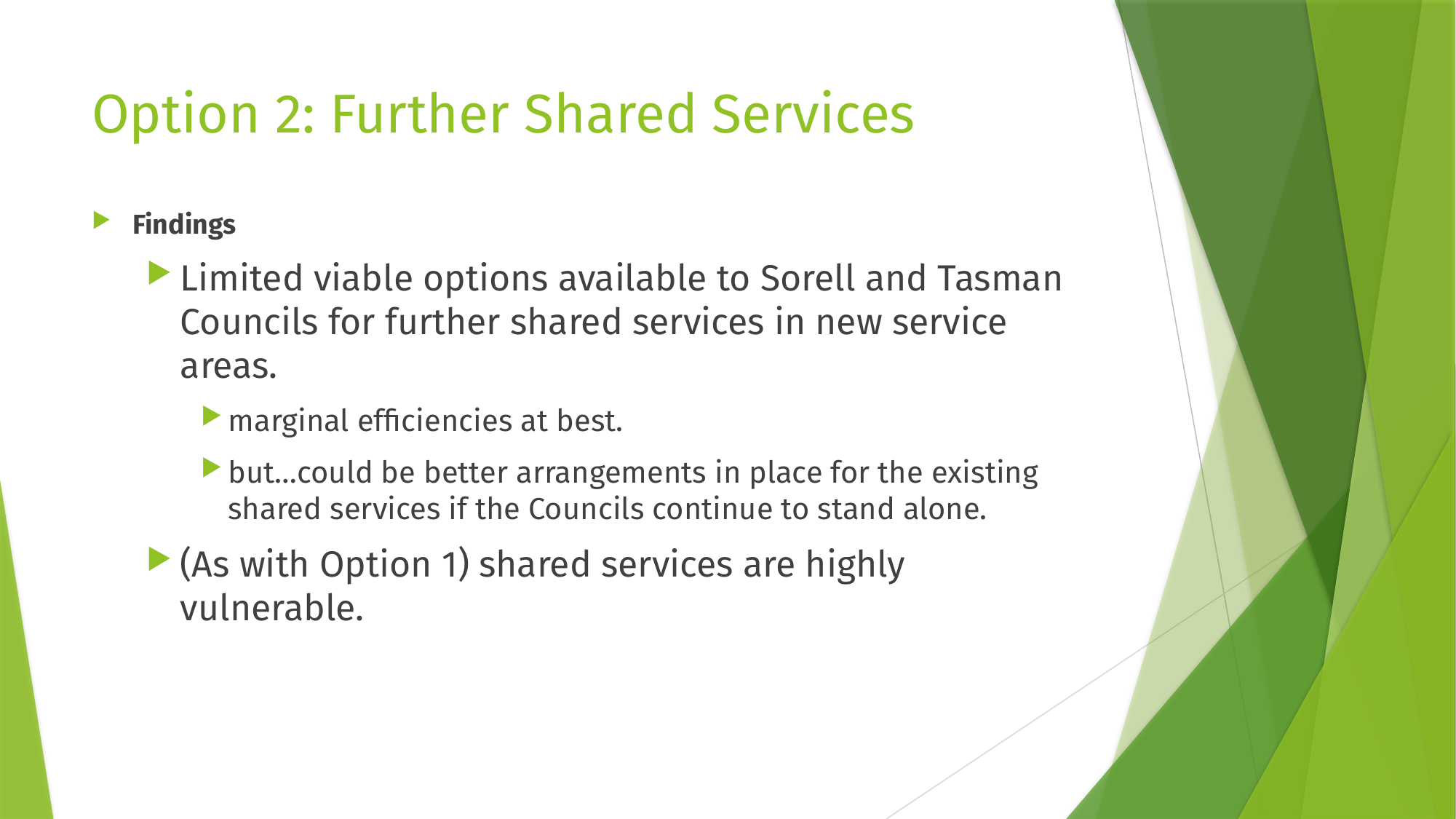

# Option 2: Further Shared Services
Findings
Limited viable options available to Sorell and Tasman Councils for further shared services in new service areas.
marginal efficiencies at best.
but…could be better arrangements in place for the existing shared services if the Councils continue to stand alone.
(As with Option 1) shared services are highly vulnerable.